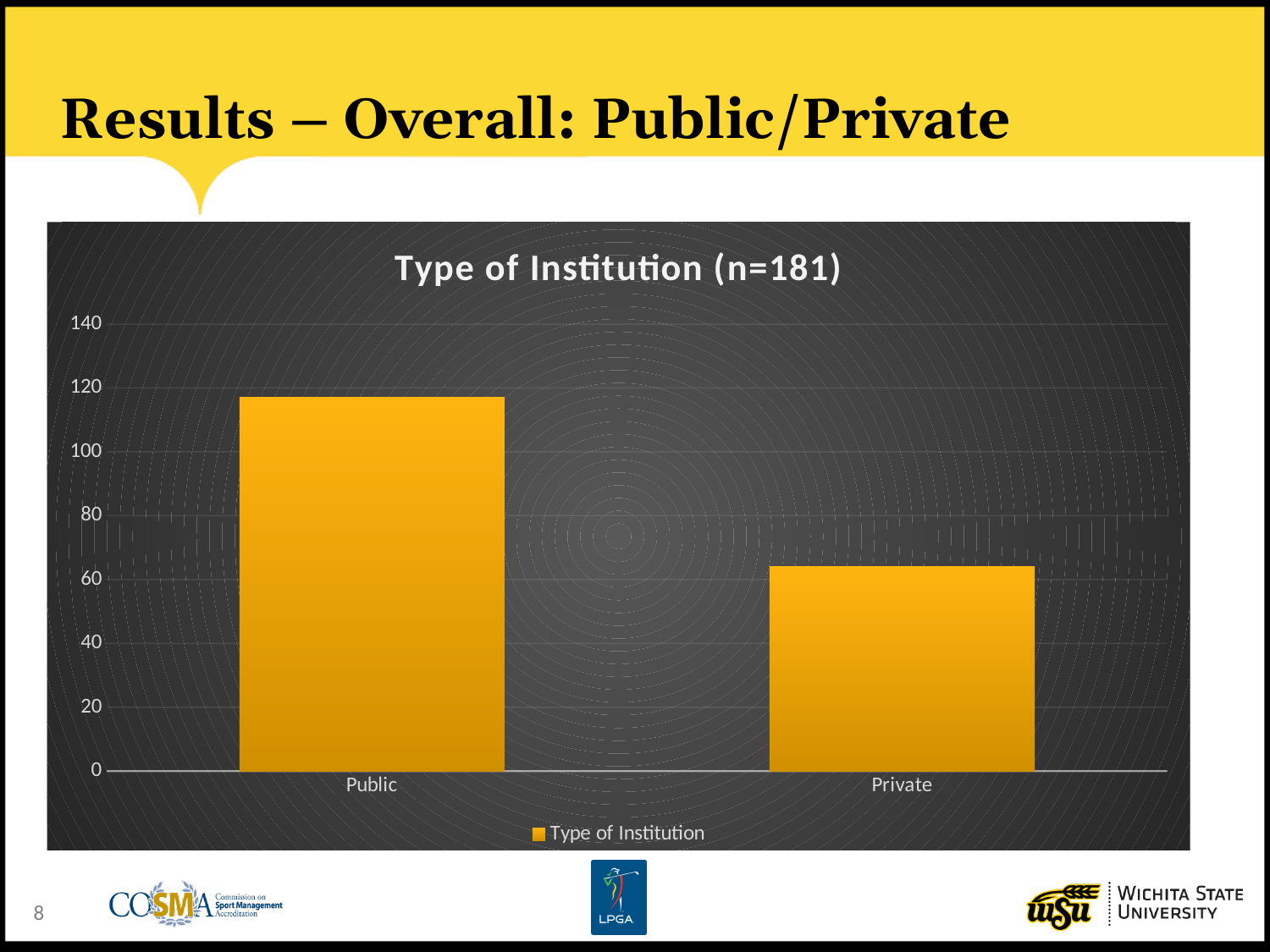

# Results – Overall: Public/Private

### Chart: Type of Institution (n=181)

| Category | Type of Institution |
|---|---|
| Public | 117.0 |
| Private | 64.0 |